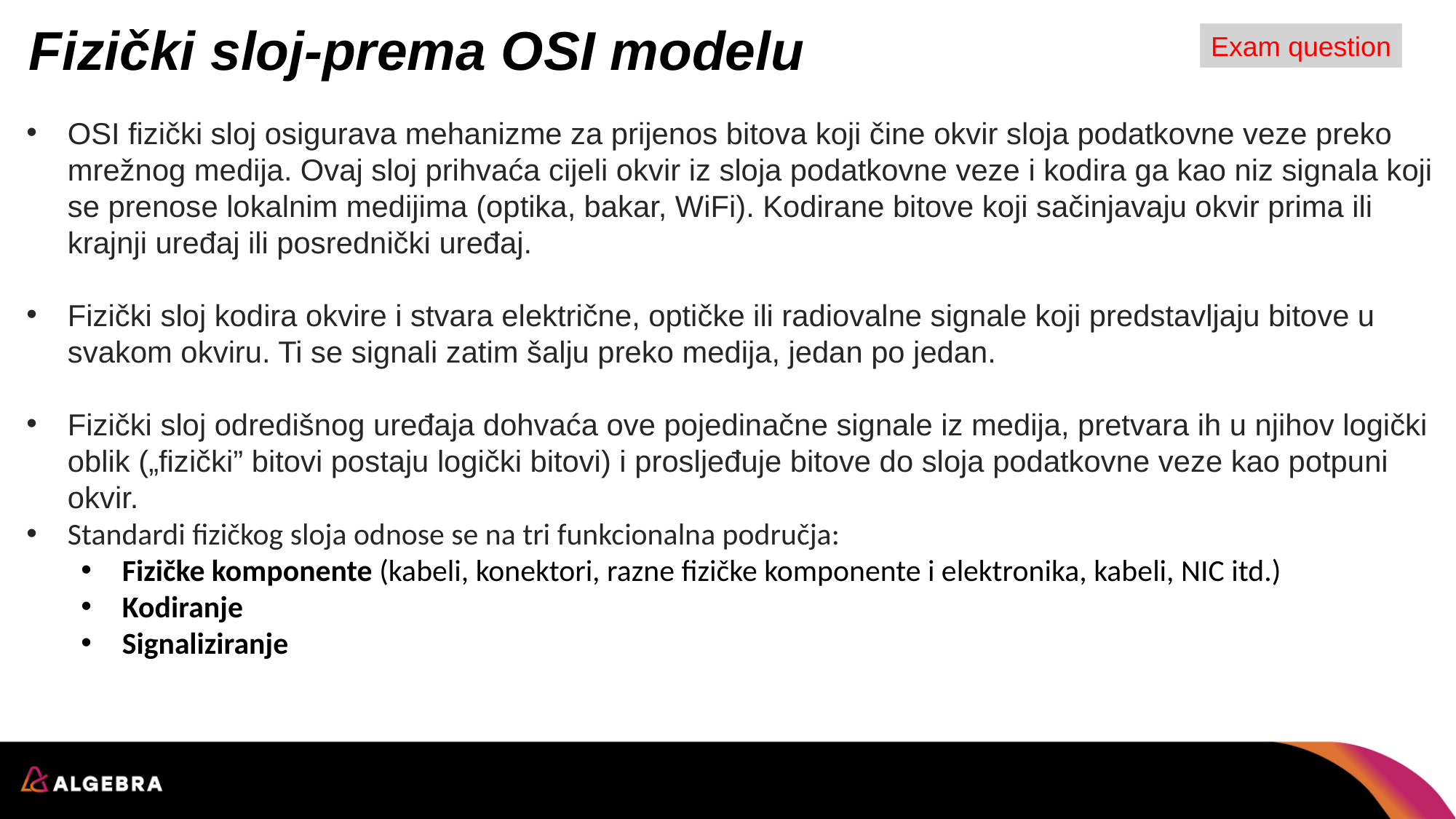

# Fizički sloj-prema OSI modelu
Exam question
OSI fizički sloj osigurava mehanizme za prijenos bitova koji čine okvir sloja podatkovne veze preko mrežnog medija. Ovaj sloj prihvaća cijeli okvir iz sloja podatkovne veze i kodira ga kao niz signala koji se prenose lokalnim medijima (optika, bakar, WiFi). Kodirane bitove koji sačinjavaju okvir prima ili krajnji uređaj ili posrednički uređaj.

Fizički sloj kodira okvire i stvara električne, optičke ili radiovalne signale koji predstavljaju bitove u svakom okviru. Ti se signali zatim šalju preko medija, jedan po jedan.

Fizički sloj odredišnog uređaja dohvaća ove pojedinačne signale iz medija, pretvara ih u njihov logički oblik („fizički” bitovi postaju logički bitovi) i prosljeđuje bitove do sloja podatkovne veze kao potpuni okvir.
Standardi fizičkog sloja odnose se na tri funkcionalna područja:
Fizičke komponente (kabeli, konektori, razne fizičke komponente i elektronika, kabeli, NIC itd.)
Kodiranje
Signaliziranje